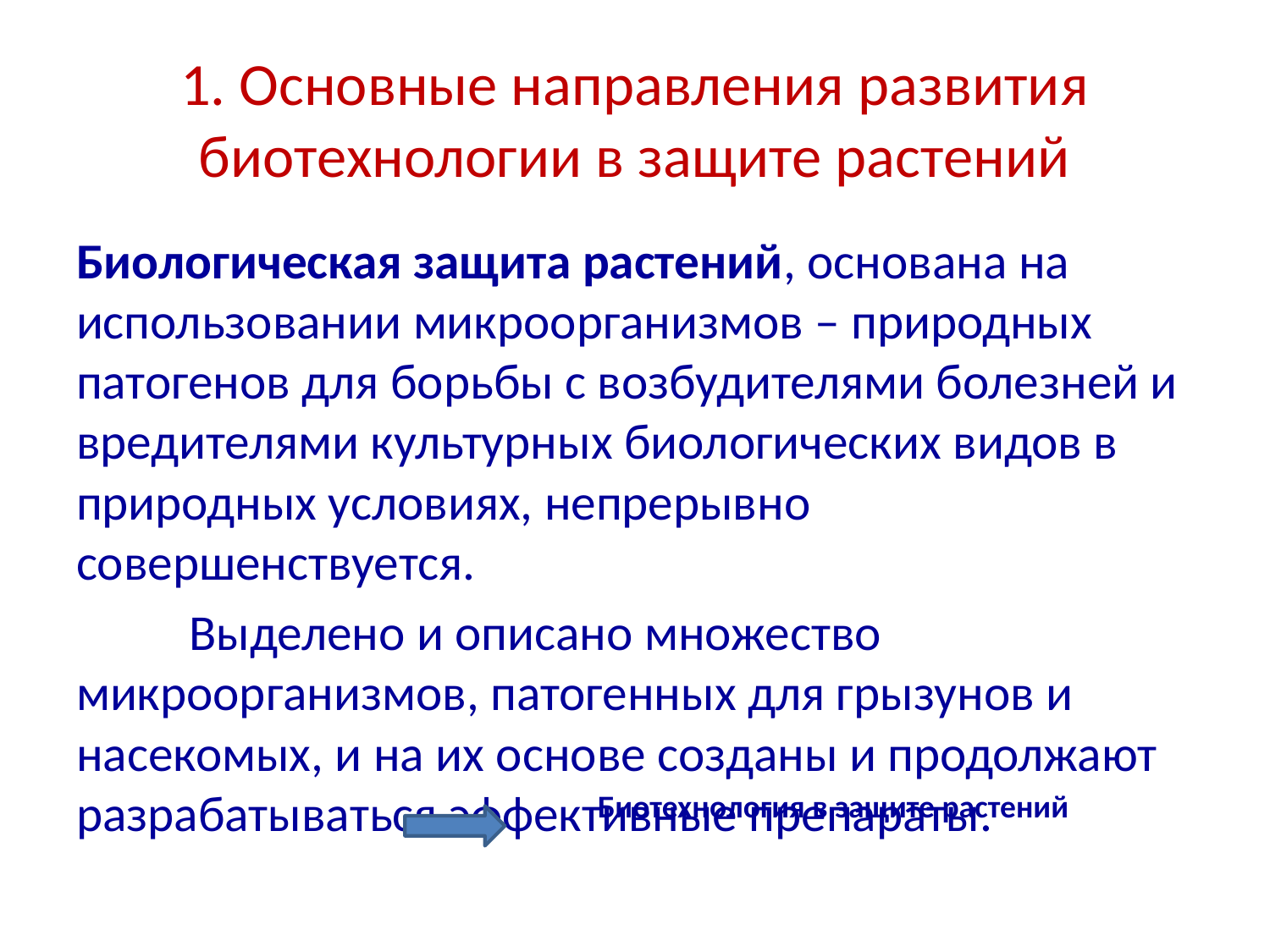

# 1. Основные направления развития биотехнологии в защите растений
Биологическая защита растений, основана на использовании микроорганизмов – природных патогенов для борьбы с возбудителями болезней и вредителями культурных биологических видов в природных условиях, непрерывно совершенствуется.
	Выделено и описано множество микроорганизмов, патогенных для грызунов и насекомых, и на их основе созданы и продолжают разрабатываться эффективные препараты.

Биотехнология в защите растений